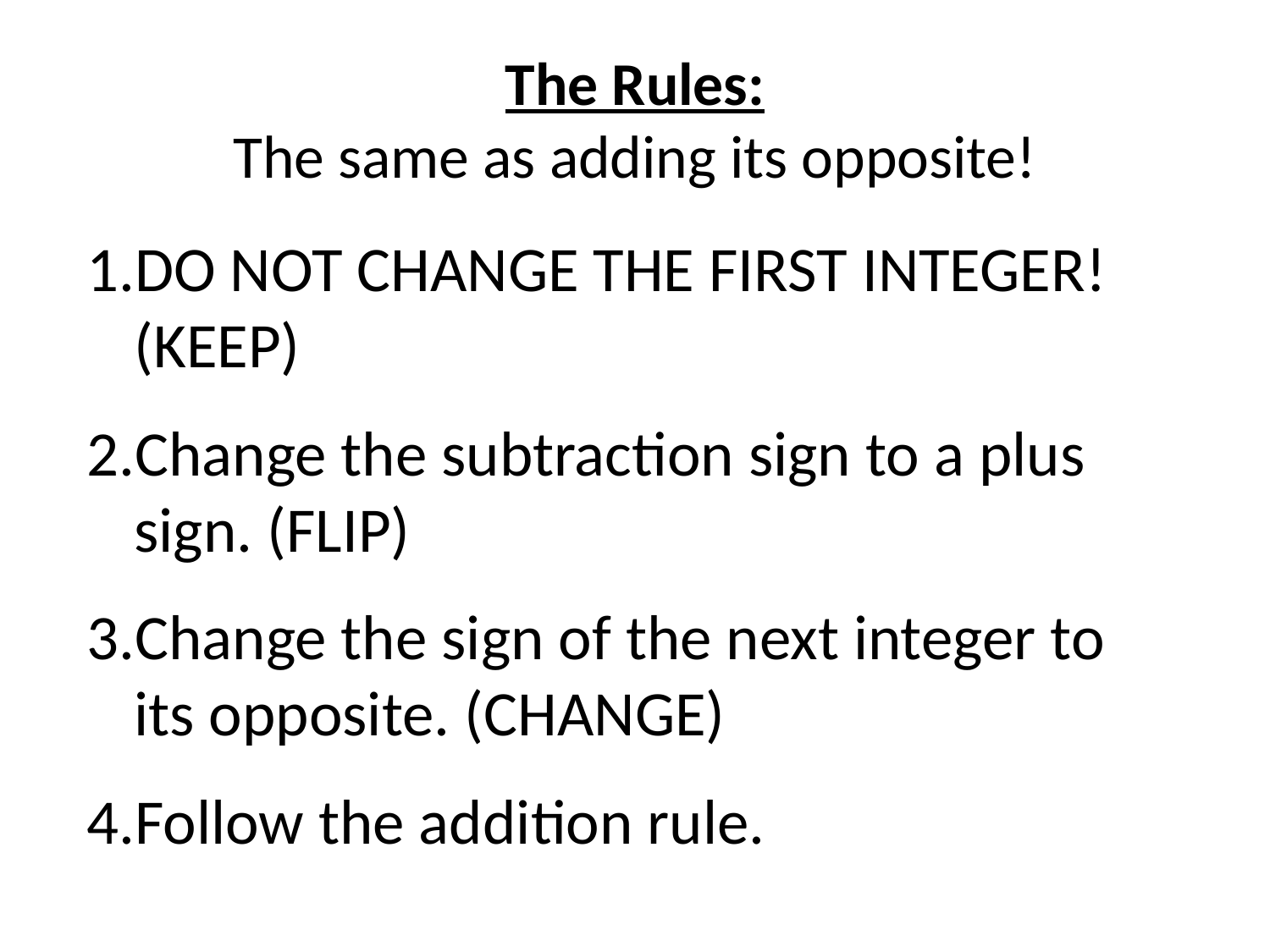

# The Rules: The same as adding its opposite!
DO NOT CHANGE THE FIRST INTEGER! (KEEP)
Change the subtraction sign to a plus sign. (FLIP)
Change the sign of the next integer to its opposite. (CHANGE)
Follow the addition rule.